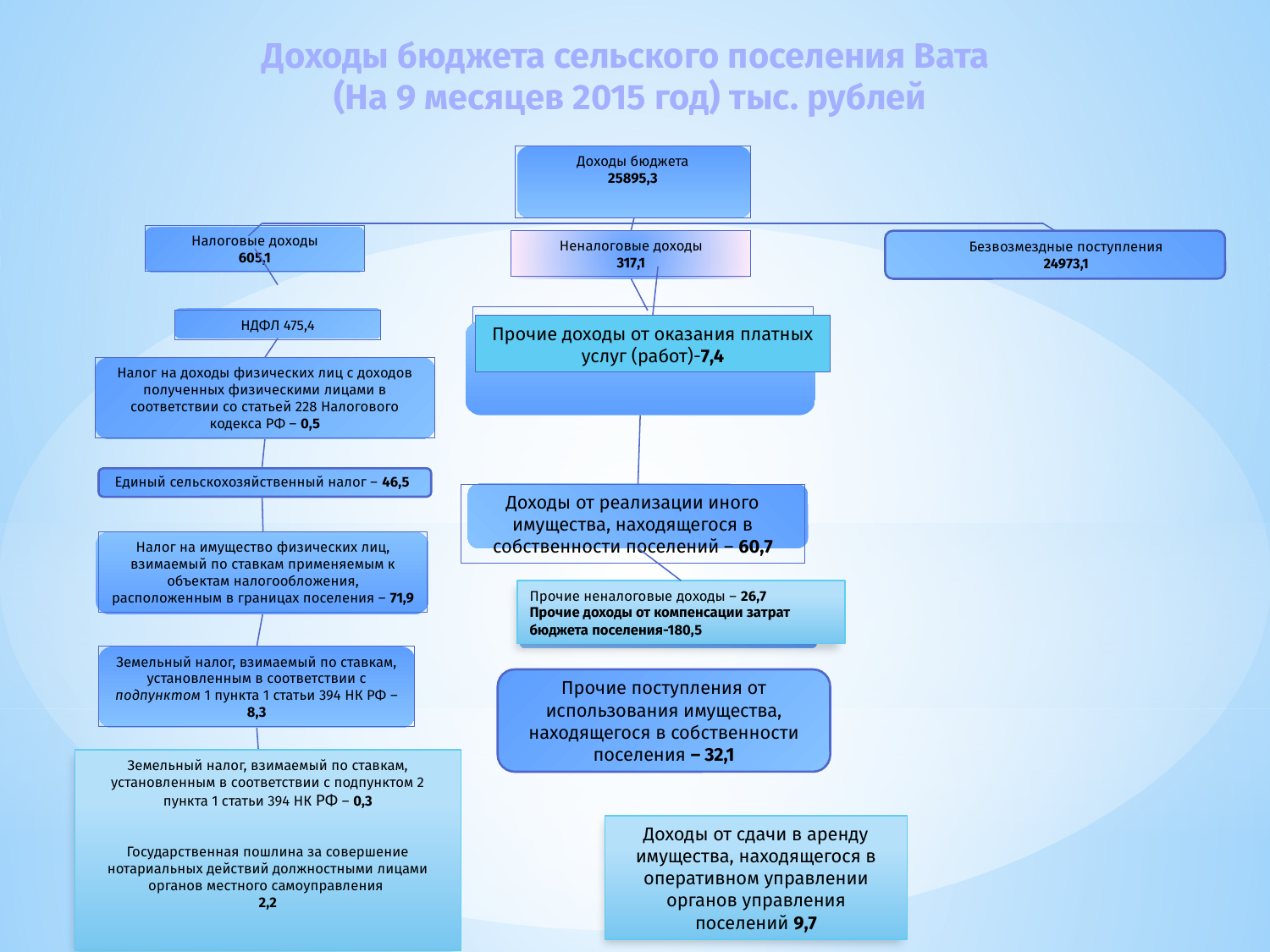

Доходы бюджета сельского поселения Вата
(На 9 месяцев 2015 год) тыс. рублей

Доходы бюджета
25895,3

Налоговые доходы
605,1

Неналоговые доходы
317,1

Безвозмездные поступления
24973,1

НДФЛ 475,4
Прочие доходы от оказания платных услуг (работ)-7,4

Налог на доходы физических лиц с доходов полученных физическими лицами в соответствии со статьей 228 Налогового кодекса РФ – 0,5
Единый сельскохозяйственный налог – 46,5

Доходы от реализации иного имущества, находящегося в собственности поселений – 60,7

Налог на имущество физических лиц, взимаемый по ставкам применяемым к объектам налогообложения, расположенным в границах поселения – 71,9

Прочие неналоговые доходы – 26,7
Прочие доходы от компенсации затрат бюджета поселения-180,5

Земельный налог, взимаемый по ставкам, установленным в соответствии с подпунктом 1 пункта 1 статьи 394 НК РФ – 8,3
Прочие поступления от использования имущества, находящегося в собственности поселения – 32,1
Земельный налог, взимаемый по ставкам, установленным в соответствии с подпунктом 2 пункта 1 статьи 394 НК РФ – 0,3

Государственная пошлина за совершение нотариальных действий должностными лицами органов местного самоуправления
2,2

Доходы от сдачи в аренду имущества, находящегося в оперативном управлении органов управления поселений 9,7